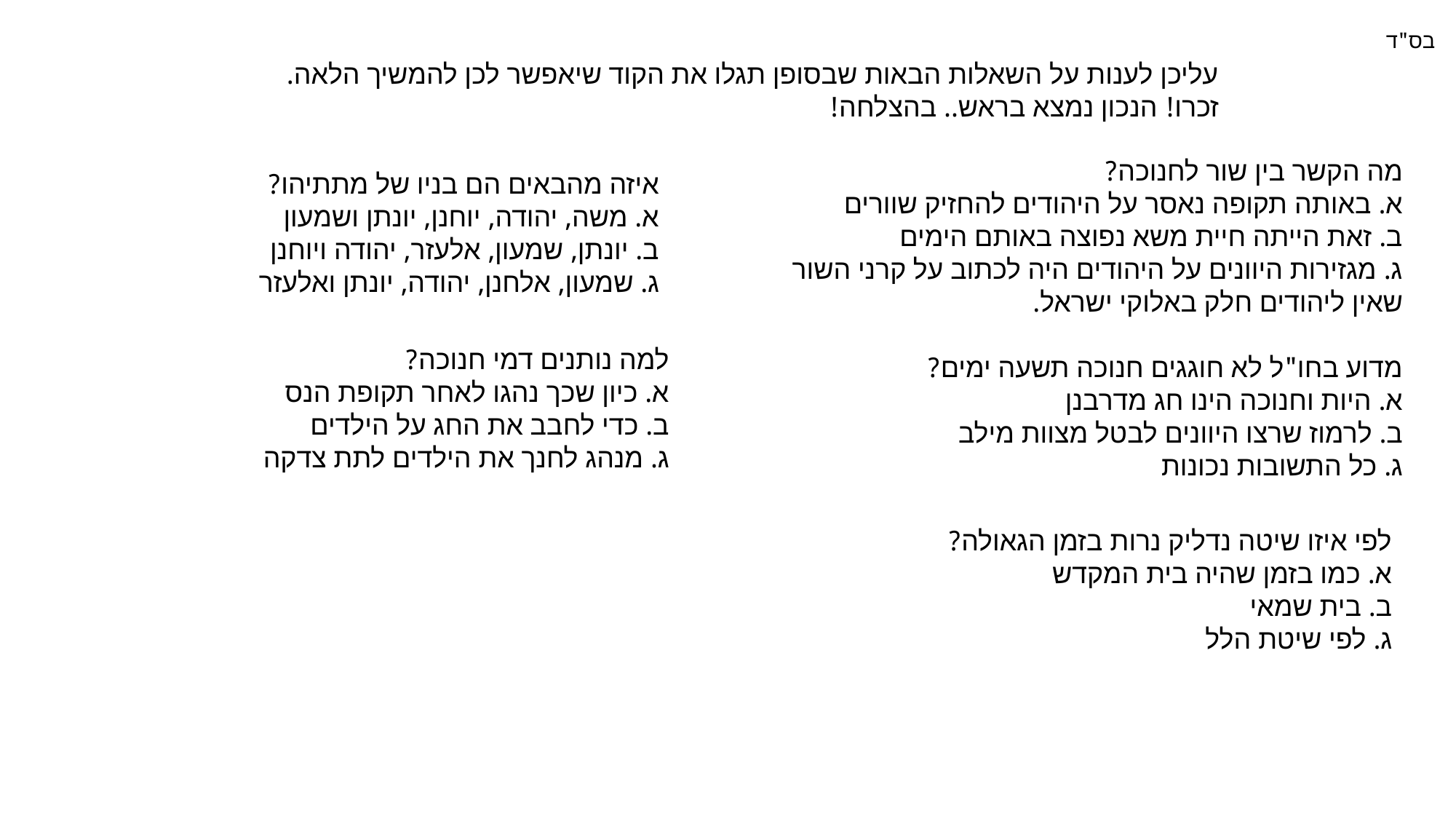

בס"ד
עליכן לענות על השאלות הבאות שבסופן תגלו את הקוד שיאפשר לכן להמשיך הלאה.
זכרו! הנכון נמצא בראש.. בהצלחה!
מה הקשר בין שור לחנוכה?
א. באותה תקופה נאסר על היהודים להחזיק שוורים
ב. זאת הייתה חיית משא נפוצה באותם הימים
ג. מגזירות היוונים על היהודים היה לכתוב על קרני השור
שאין ליהודים חלק באלוקי ישראל.

מדוע בחו"ל לא חוגגים חנוכה תשעה ימים?
א. היות וחנוכה הינו חג מדרבנן
ב. לרמוז שרצו היוונים לבטל מצוות מילב
ג. כל התשובות נכונות

איזה מהבאים הם בניו של מתתיהו?
א. משה, יהודה, יוחנן, יונתן ושמעון
ב. יונתן, שמעון, אלעזר, יהודה ויוחנן
ג. שמעון, אלחנן, יהודה, יונתן ואלעזר
למה נותנים דמי חנוכה?
א. כיון שכך נהגו לאחר תקופת הנס
ב. כדי לחבב את החג על הילדים
ג. מנהג לחנך את הילדים לתת צדקה

לפי איזו שיטה נדליק נרות בזמן הגאולה?
א. כמו בזמן שהיה בית המקדש
ב. בית שמאי
ג. לפי שיטת הלל